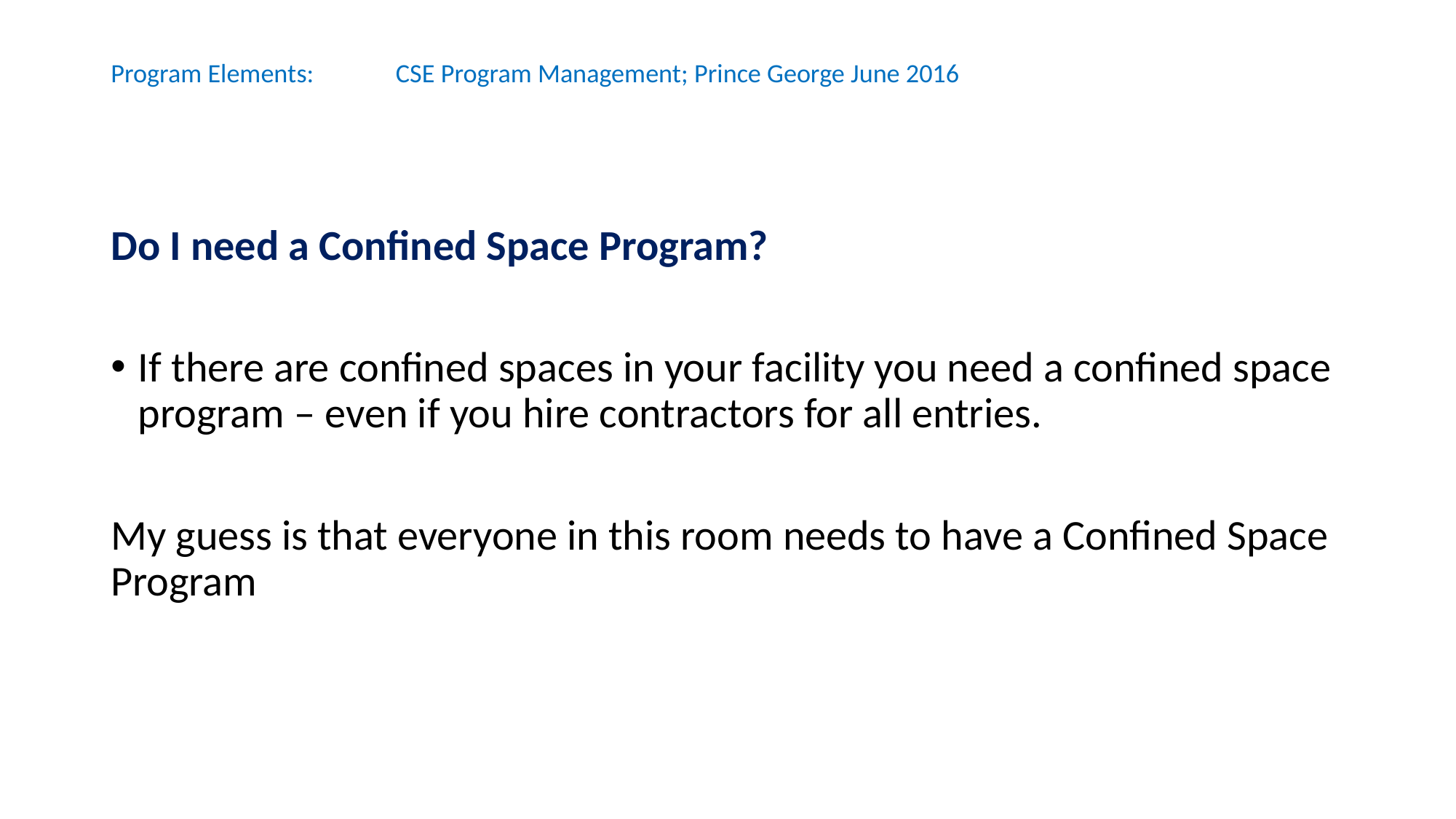

# Program Elements:				CSE Program Management; Prince George June 2016
Do I need a Confined Space Program?

If there are confined spaces in your facility you need a confined space program – even if you hire contractors for all entries.

My guess is that everyone in this room needs to have a Confined Space Program